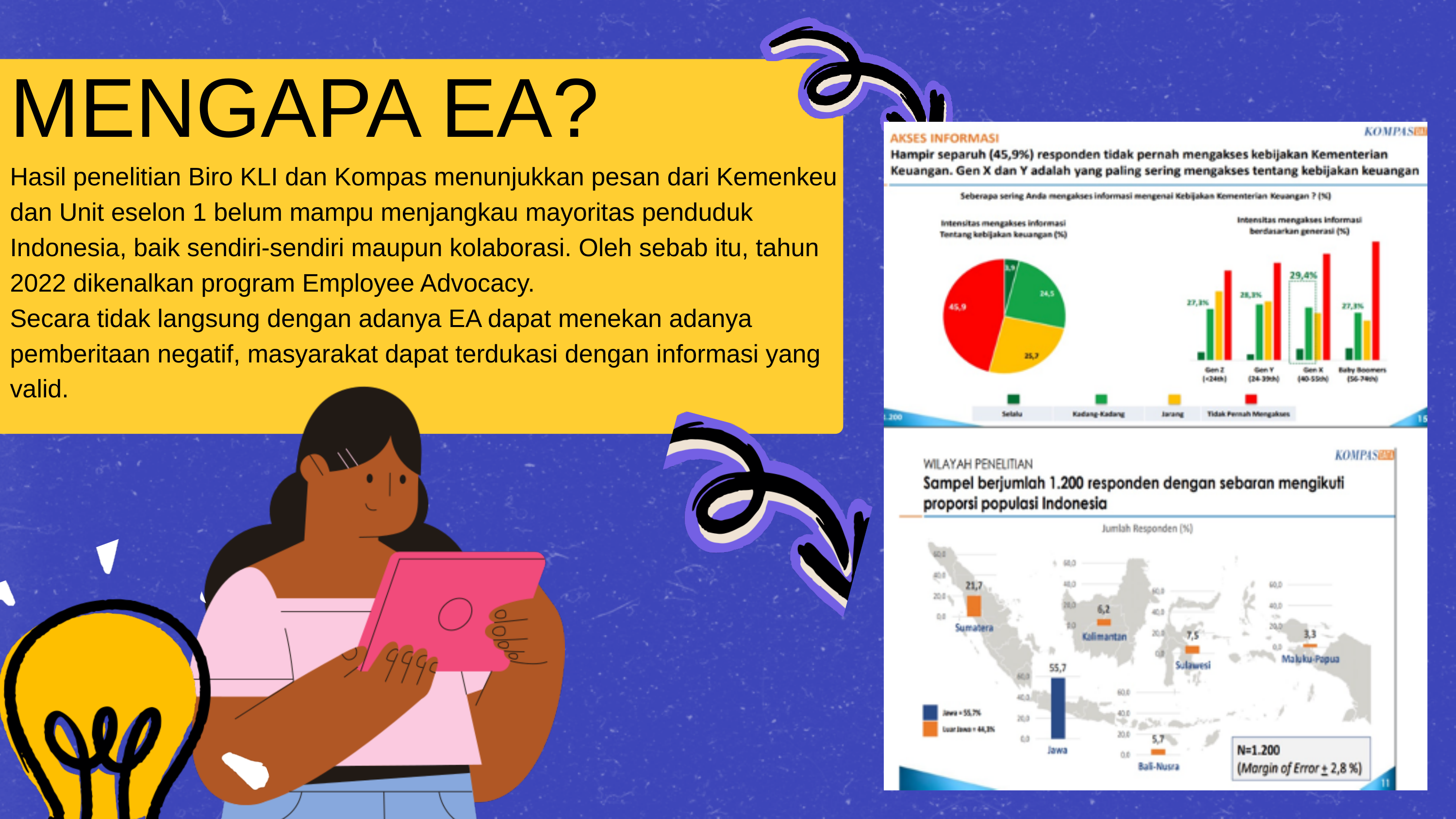

MENGAPA EA?

Hasil penelitian Biro KLI dan Kompas menunjukkan pesan dari Kemenkeu dan Unit eselon 1 belum mampu menjangkau mayoritas penduduk Indonesia, baik sendiri-sendiri maupun kolaborasi. Oleh sebab itu, tahun 2022 dikenalkan program Employee Advocacy.
Secara tidak langsung dengan adanya EA dapat menekan adanya pemberitaan negatif, masyarakat dapat terdukasi dengan informasi yang valid.